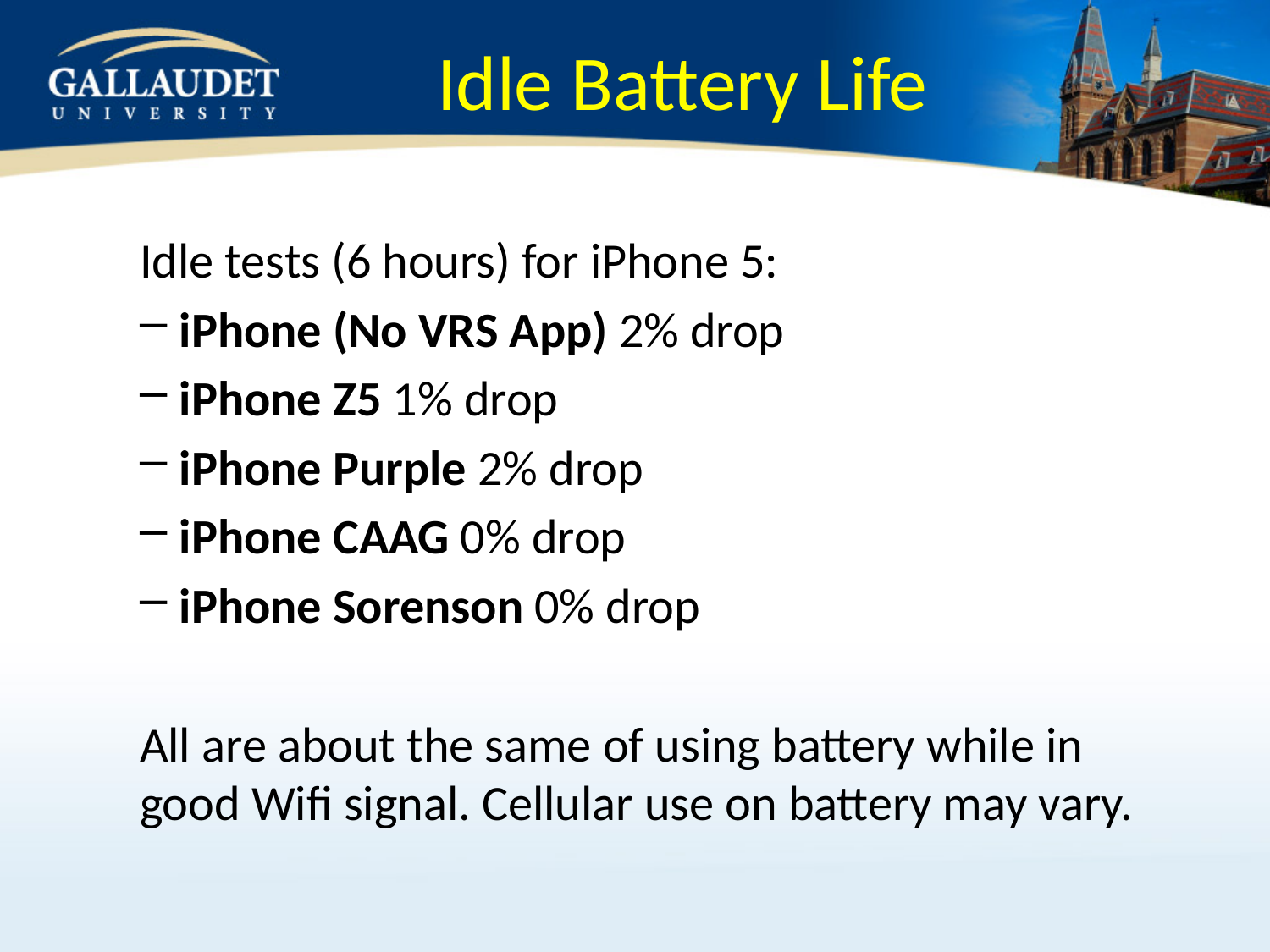

# Idle Battery Life
Idle tests (6 hours) for iPhone 5:
iPhone (No VRS App) 2% drop
iPhone Z5 1% drop
iPhone Purple 2% drop
iPhone CAAG 0% drop
iPhone Sorenson 0% drop

All are about the same of using battery while in good Wifi signal. Cellular use on battery may vary.